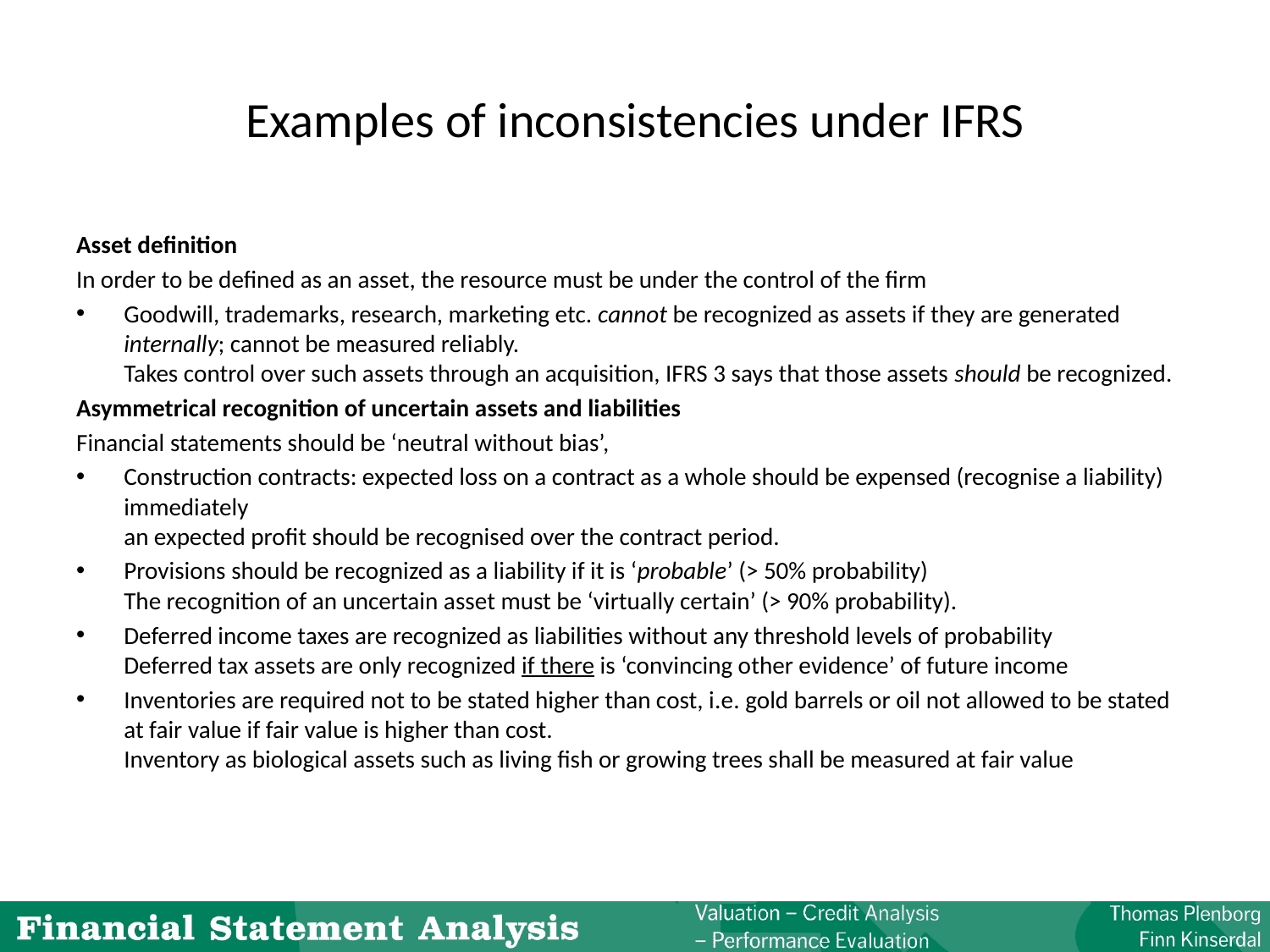

# Examples of inconsistencies under IFRS
Asset definition
In order to be defined as an asset, the resource must be under the control of the firm
Goodwill, trademarks, research, marketing etc. cannot be recognized as assets if they are generated internally; cannot be measured reliably.
Takes control over such assets through an acquisition, IFRS 3 says that those assets should be recognized.
Asymmetrical recognition of uncertain assets and liabilities
Financial statements should be ‘neutral without bias’,
Construction contracts: expected loss on a contract as a whole should be expensed (recognise a liability) immediately
an expected profit should be recognised over the contract period.
Provisions should be recognized as a liability if it is ‘probable’ (> 50% probability)
The recognition of an uncertain asset must be ‘virtually certain’ (> 90% probability).
Deferred income taxes are recognized as liabilities without any threshold levels of probability
Deferred tax assets are only recognized if there is ‘convincing other evidence’ of future income
Inventories are required not to be stated higher than cost, i.e. gold barrels or oil not allowed to be stated at fair value if fair value is higher than cost.
Inventory as biological assets such as living fish or growing trees shall be measured at fair value